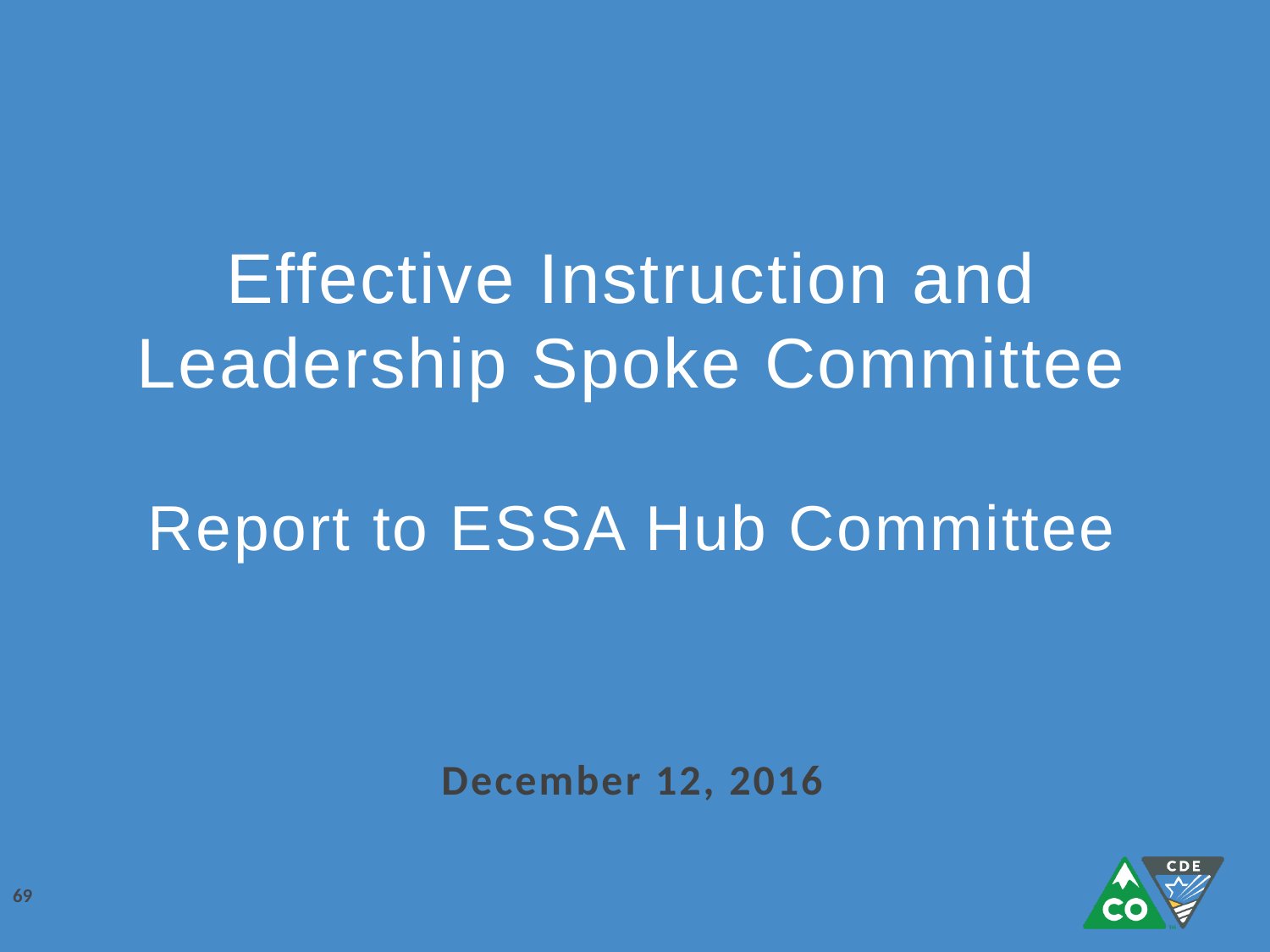

# Effective Instruction and Leadership Spoke Committee Report to ESSA Hub Committee
December 12, 2016
69